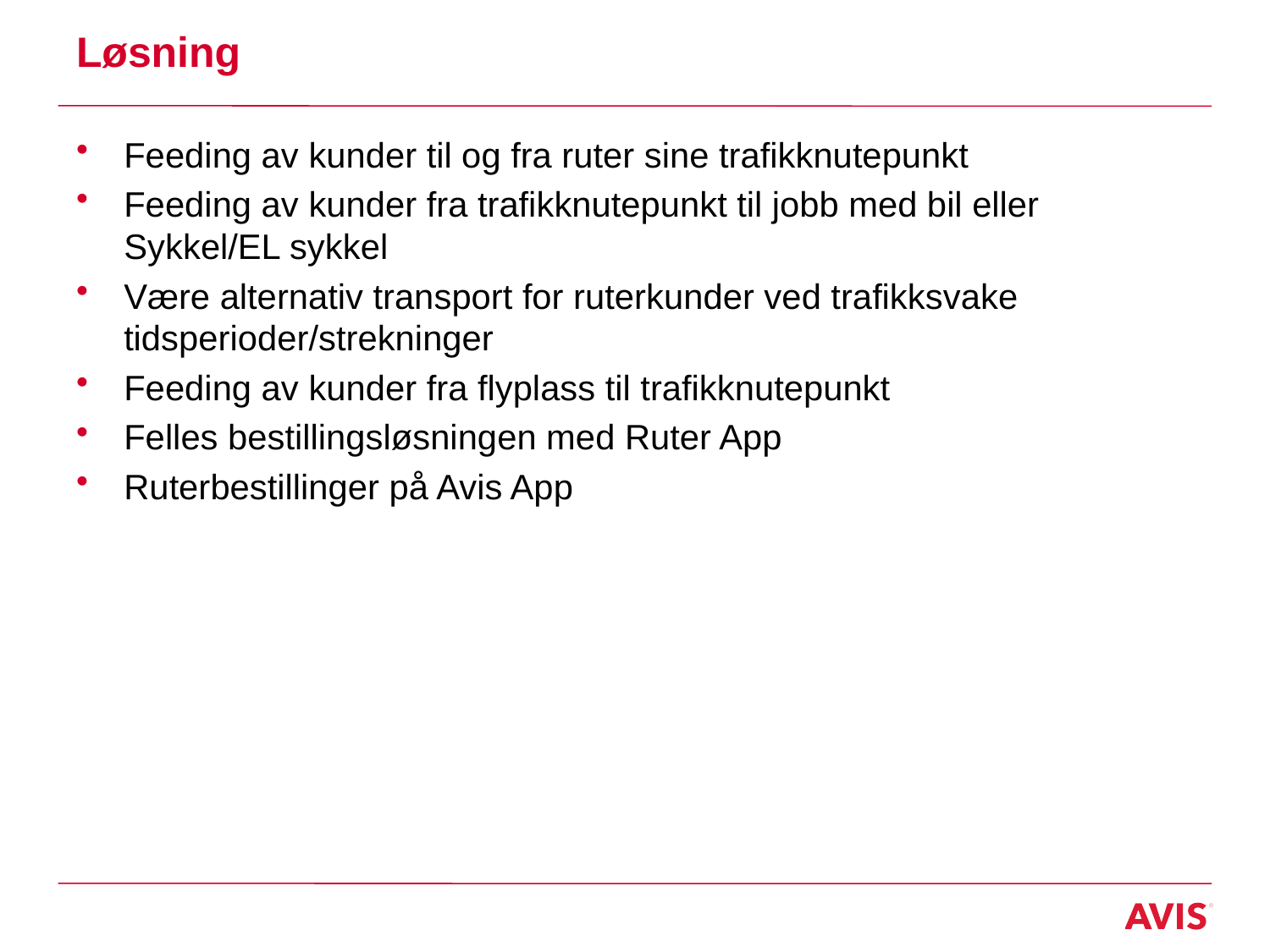

# Løsning
Feeding av kunder til og fra ruter sine trafikknutepunkt
Feeding av kunder fra trafikknutepunkt til jobb med bil eller Sykkel/EL sykkel
Være alternativ transport for ruterkunder ved trafikksvake tidsperioder/strekninger
Feeding av kunder fra flyplass til trafikknutepunkt
Felles bestillingsløsningen med Ruter App
Ruterbestillinger på Avis App